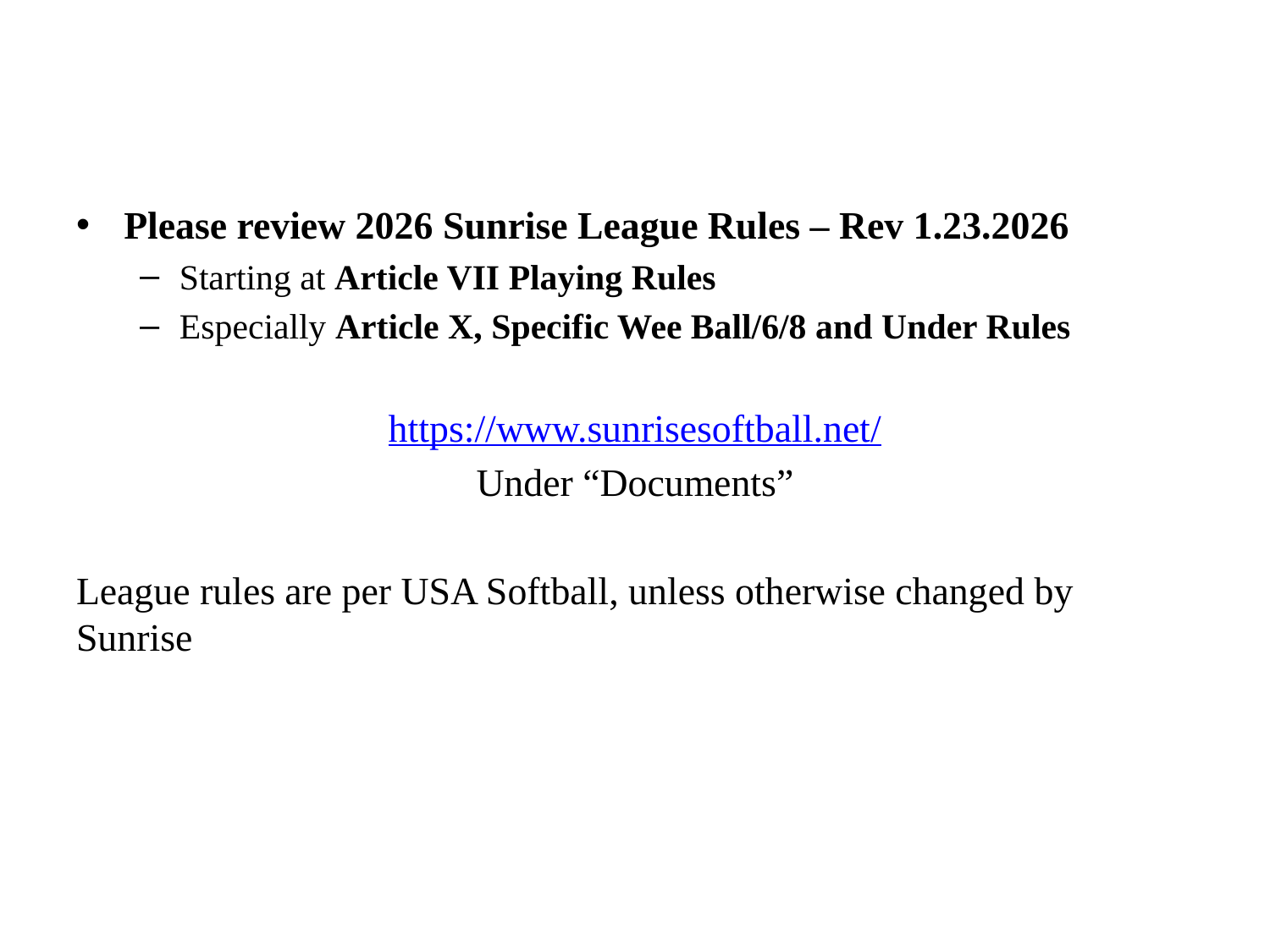

Please review 2026 Sunrise League Rules – Rev 1.23.2026
Starting at Article VII Playing Rules
Especially Article X, Specific Wee Ball/6/8 and Under Rules

https://www.sunrisesoftball.net/
Under “Documents”

League rules are per USA Softball, unless otherwise changed by Sunrise